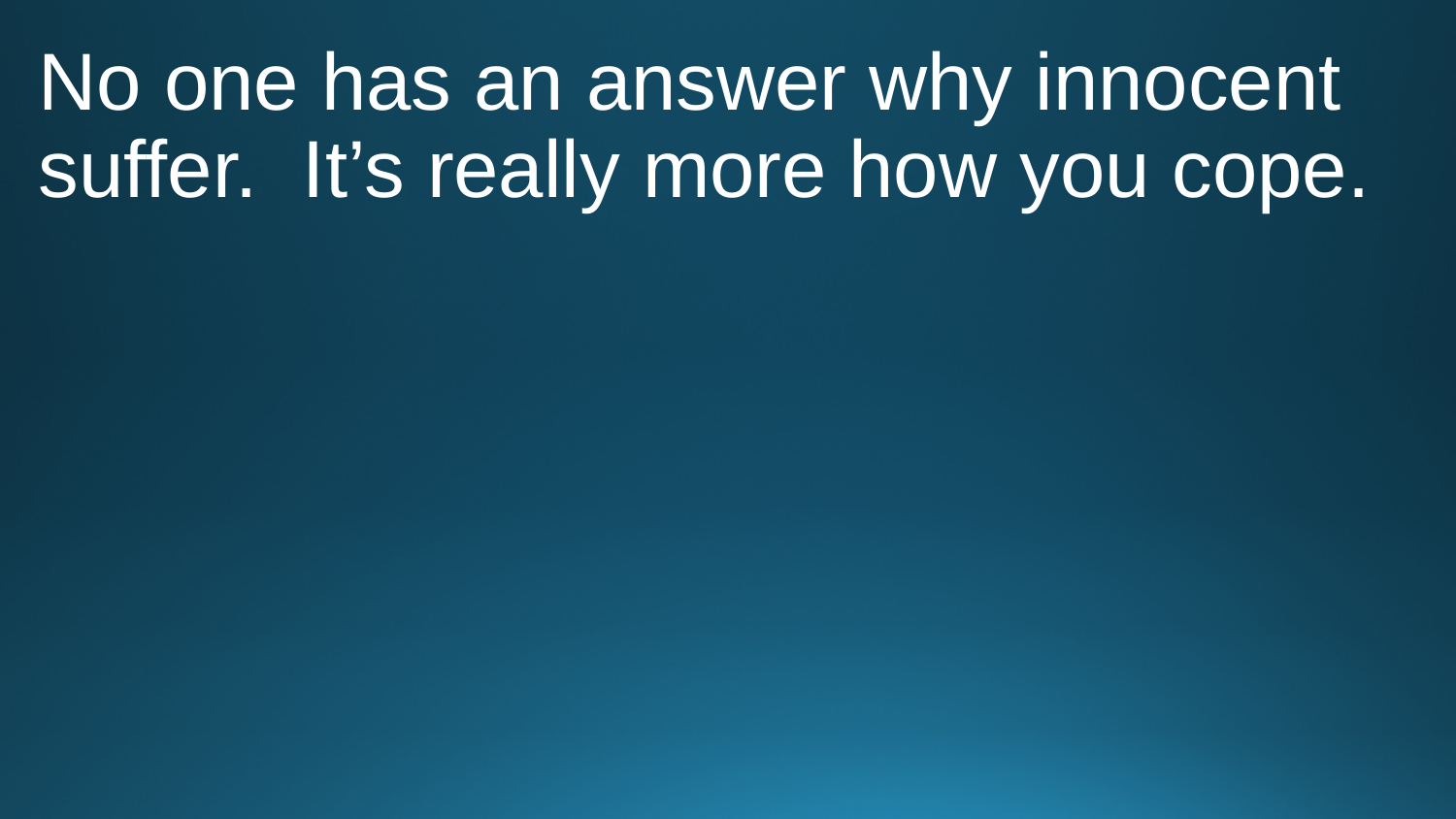

No one has an answer why innocent suffer.  It’s really more how you cope.